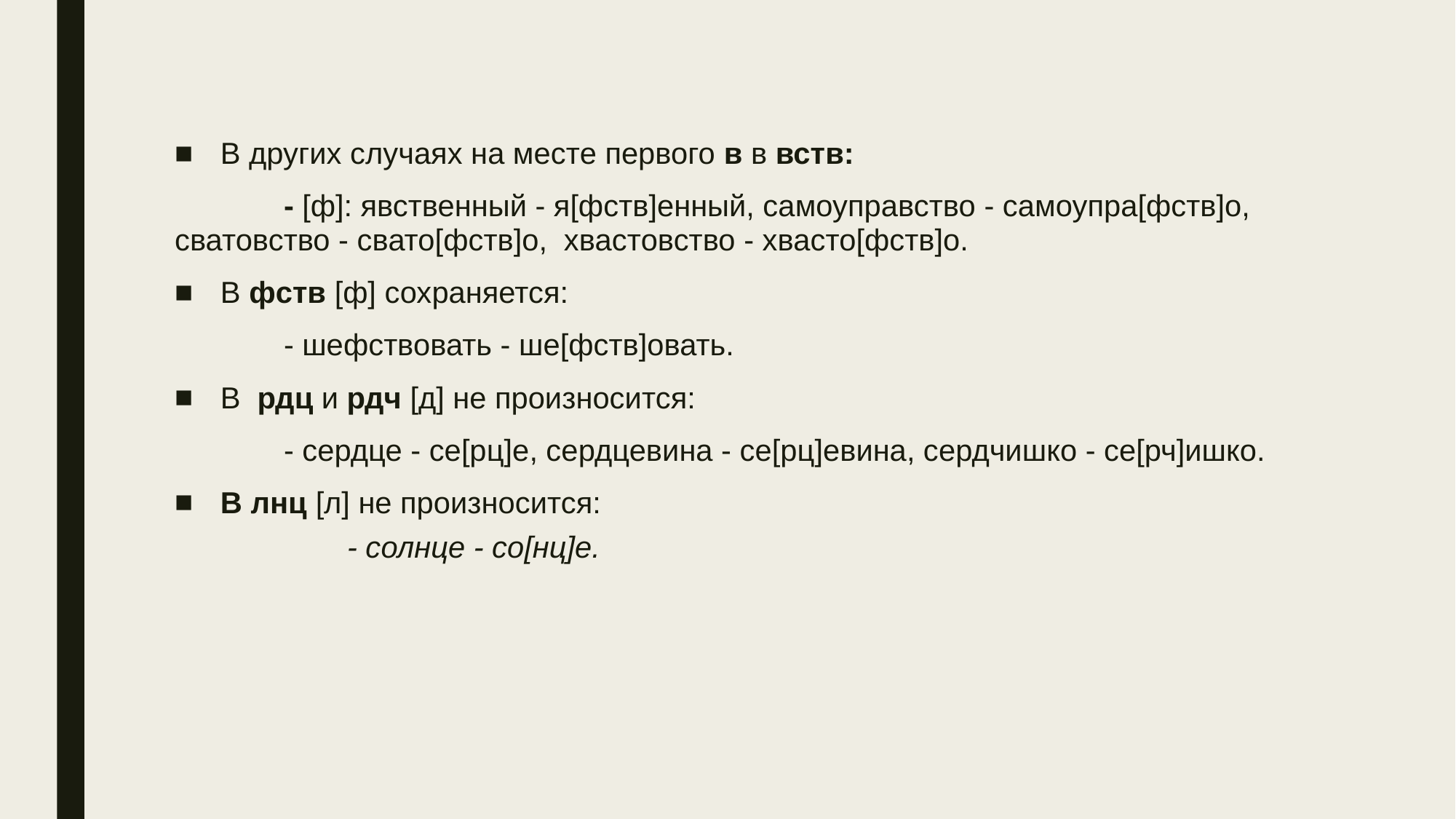

В других случаях на месте первого в в вств:
	- [ф]: явственный - я[фств]енный, самоуправство - самоупра[фств]о, 	сватовство - свато[фств]о,  хвастовство - хвасто[фств]о.
В фств [ф] сохраняется:
	- шефствовать - ше[фств]овать.
В  рдц и рдч [д] не произносится:
	- сердце - се[рц]е, сердцевина - се[рц]евина, сердчишко - се[рч]ишко.
В лнц [л] не произносится:
	- солнце - со[нц]е.